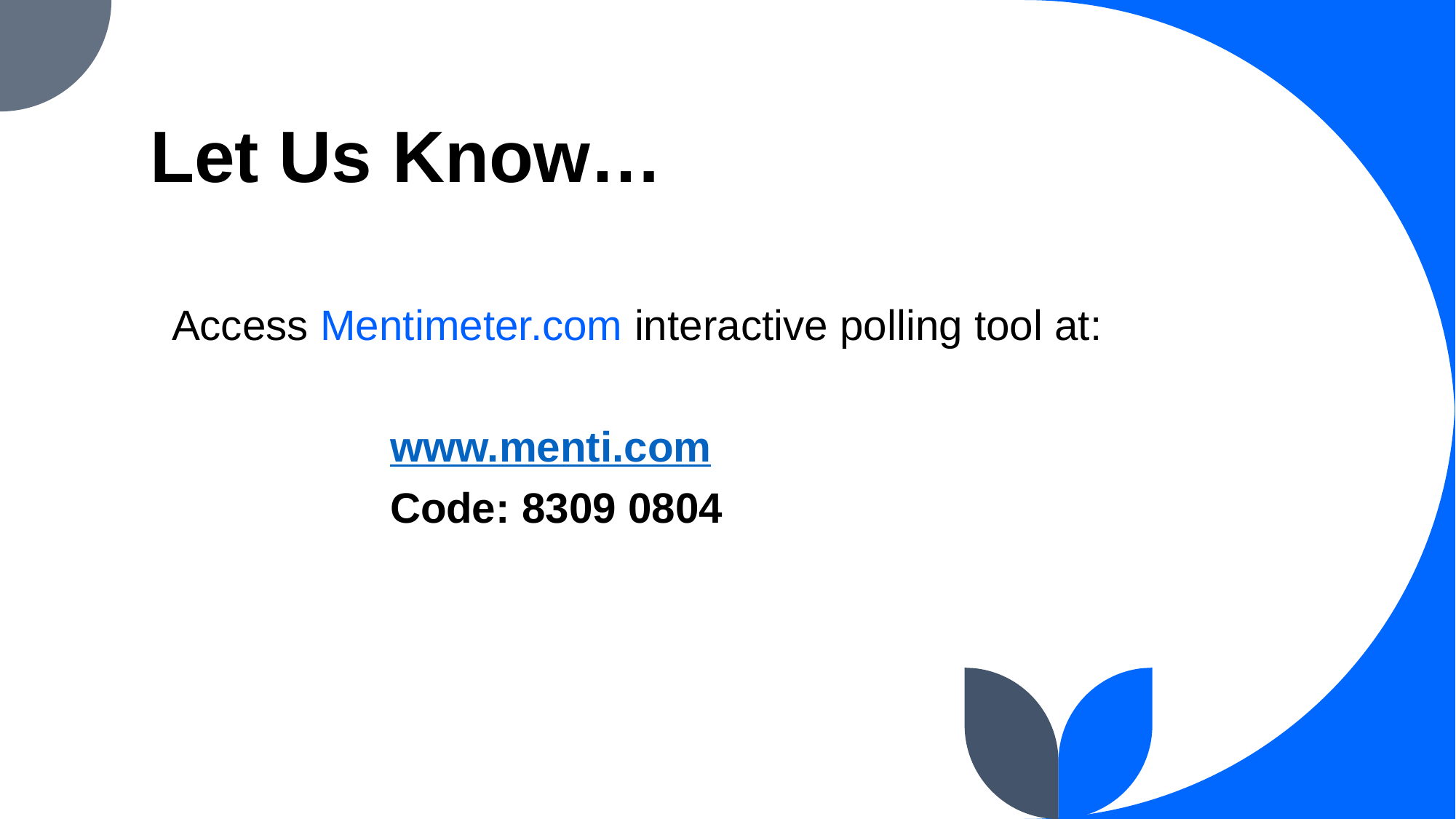

# Let Us Know…

Access Mentimeter.com interactive polling tool at:

www.menti.com
Code: 8309 0804